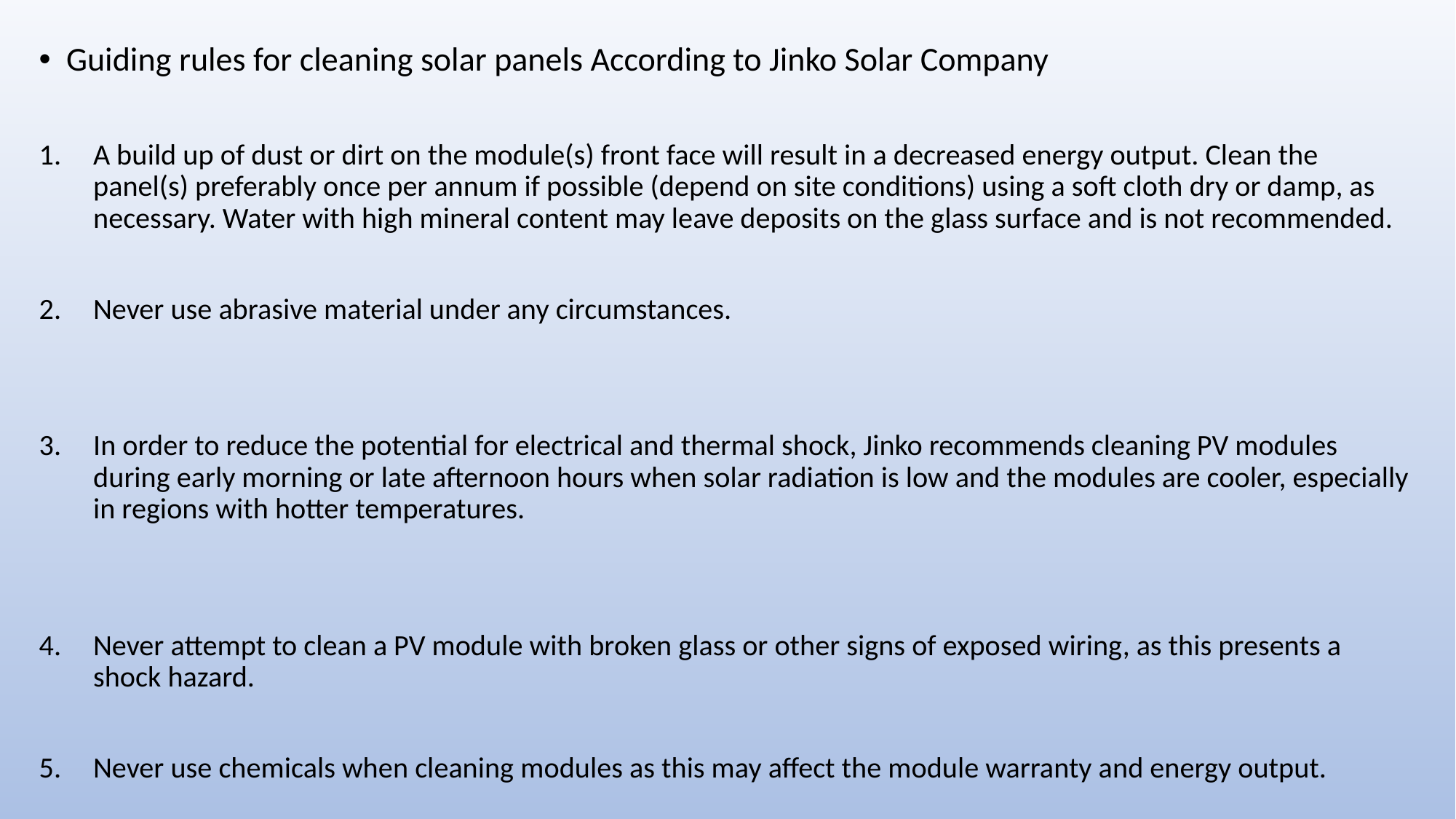

Guiding rules for cleaning solar panels According to Jinko Solar Company

A build up of dust or dirt on the module(s) front face will result in a decreased energy output. Clean the panel(s) preferably once per annum if possible (depend on site conditions) using a soft cloth dry or damp, as necessary. Water with high mineral content may leave deposits on the glass surface and is not recommended.

Never use abrasive material under any circumstances.

In order to reduce the potential for electrical and thermal shock, Jinko recommends cleaning PV modules during early morning or late afternoon hours when solar radiation is low and the modules are cooler, especially in regions with hotter temperatures.

Never attempt to clean a PV module with broken glass or other signs of exposed wiring, as this presents a shock hazard.

Never use chemicals when cleaning modules as this may affect the module warranty and energy output.